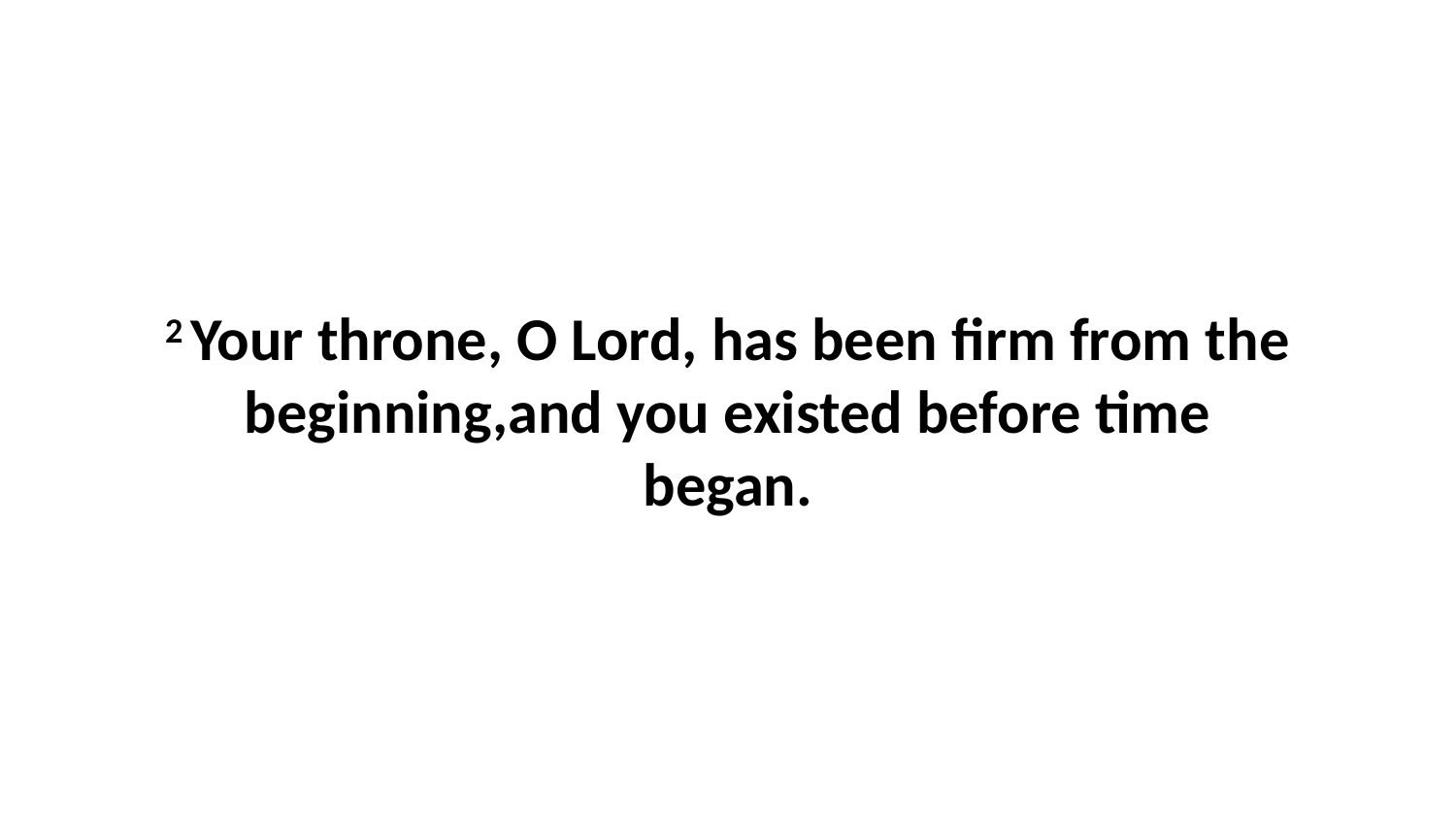

2 Your throne, O Lord, has been firm from the beginning,and you existed before time began.